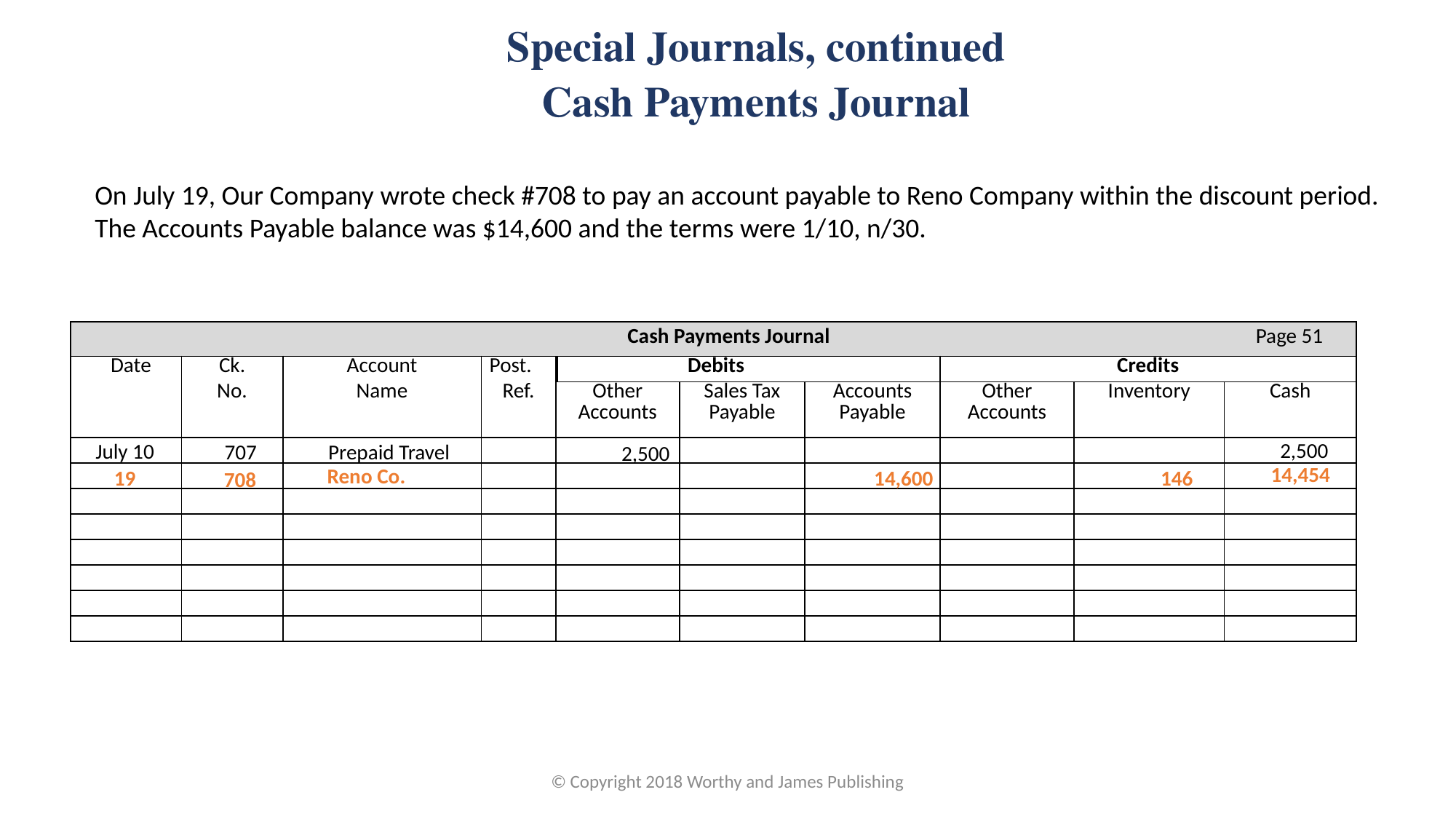

Special Journals, continued
Cash Payments Journal

On July 19, Our Company wrote check #708 to pay an account payable to Reno Company within the discount period.  The Accounts Payable balance was $14,600 and the terms were 1/10, n/30.

| Cash Payments Journal Page 51 |  |  |  |  |  |  |  |  |  |
| --- | --- | --- | --- | --- | --- | --- | --- | --- | --- |
| Date | Ck. | Account | Post. |  | Debits |  | Credits |  |  |
|  | No. | Name | Ref. | Other Accounts | Sales Tax Payable | Accounts Payable | Other Accounts | Inventory | Cash |
|  |  |  |  |  |  |  |  |  |  |
|  |  |  |  |  |  |  |  |  |  |
|  |  |  |  |  |  |  |  |  |  |
|  |  |  |  |  |  |  |  |  |  |
|  |  |  |  |  |  |  |  |  |  |
|  |  |  |  |  |  |  |  |  |  |
|  |  |  |  |  |  |  |  |  |  |
|  |  |  |  |  |  |  |  |  |  |
2,500
July 10
Prepaid Travel
707
2,500
14,454
Reno Co.
146
19
14,600
708
© Copyright 2018 Worthy and James Publishing